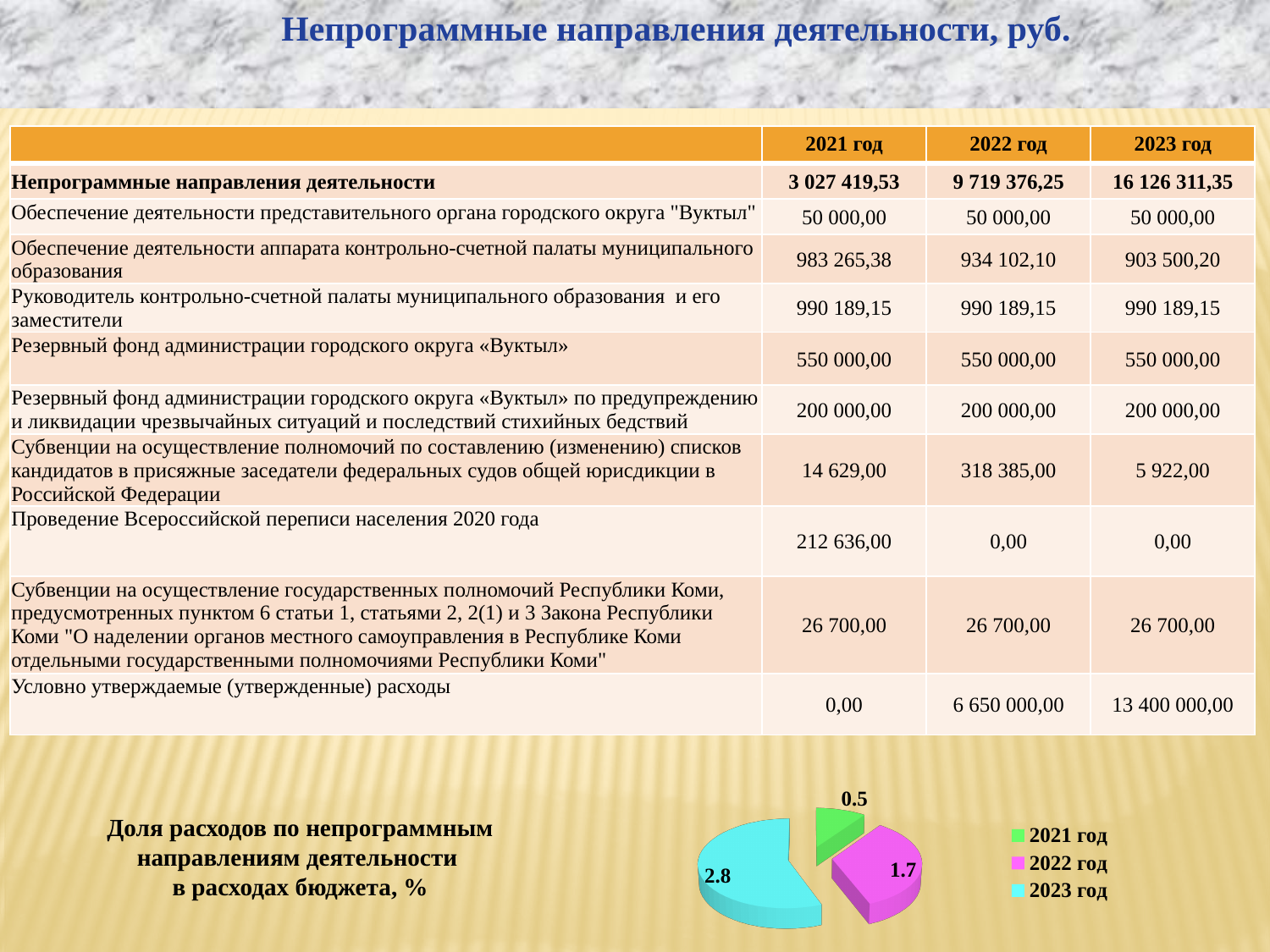

Непрограммные направления деятельности, руб.

|  | 2021 год | 2022 год | 2023 год |
| --- | --- | --- | --- |
| Непрограммные направления деятельности | 3 027 419,53 | 9 719 376,25 | 16 126 311,35 |
| Обеспечение деятельности представительного органа городского округа "Вуктыл" | 50 000,00 | 50 000,00 | 50 000,00 |
| Обеспечение деятельности аппарата контрольно-счетной палаты муниципального образования | 983 265,38 | 934 102,10 | 903 500,20 |
| Руководитель контрольно-счетной палаты муниципального образования и его заместители | 990 189,15 | 990 189,15 | 990 189,15 |
| Резервный фонд администрации городского округа «Вуктыл» | 550 000,00 | 550 000,00 | 550 000,00 |
| Резервный фонд администрации городского округа «Вуктыл» по предупреждению и ликвидации чрезвычайных ситуаций и последствий стихийных бедствий | 200 000,00 | 200 000,00 | 200 000,00 |
| Субвенции на осуществление полномочий по составлению (изменению) списков кандидатов в присяжные заседатели федеральных судов общей юрисдикции в Российской Федерации | 14 629,00 | 318 385,00 | 5 922,00 |
| Проведение Всероссийской переписи населения 2020 года | 212 636,00 | 0,00 | 0,00 |
| Субвенции на осуществление государственных полномочий Республики Коми, предусмотренных пунктом 6 статьи 1, статьями 2, 2(1) и 3 Закона Республики Коми "О наделении органов местного самоуправления в Республике Коми отдельными государственными полномочиями Республики Коми" | 26 700,00 | 26 700,00 | 26 700,00 |
| Условно утверждаемые (утвержденные) расходы | 0,00 | 6 650 000,00 | 13 400 000,00 |

[unsupported chart]

Доля расходов по непрограммным направлениям деятельности
в расходах бюджета, %